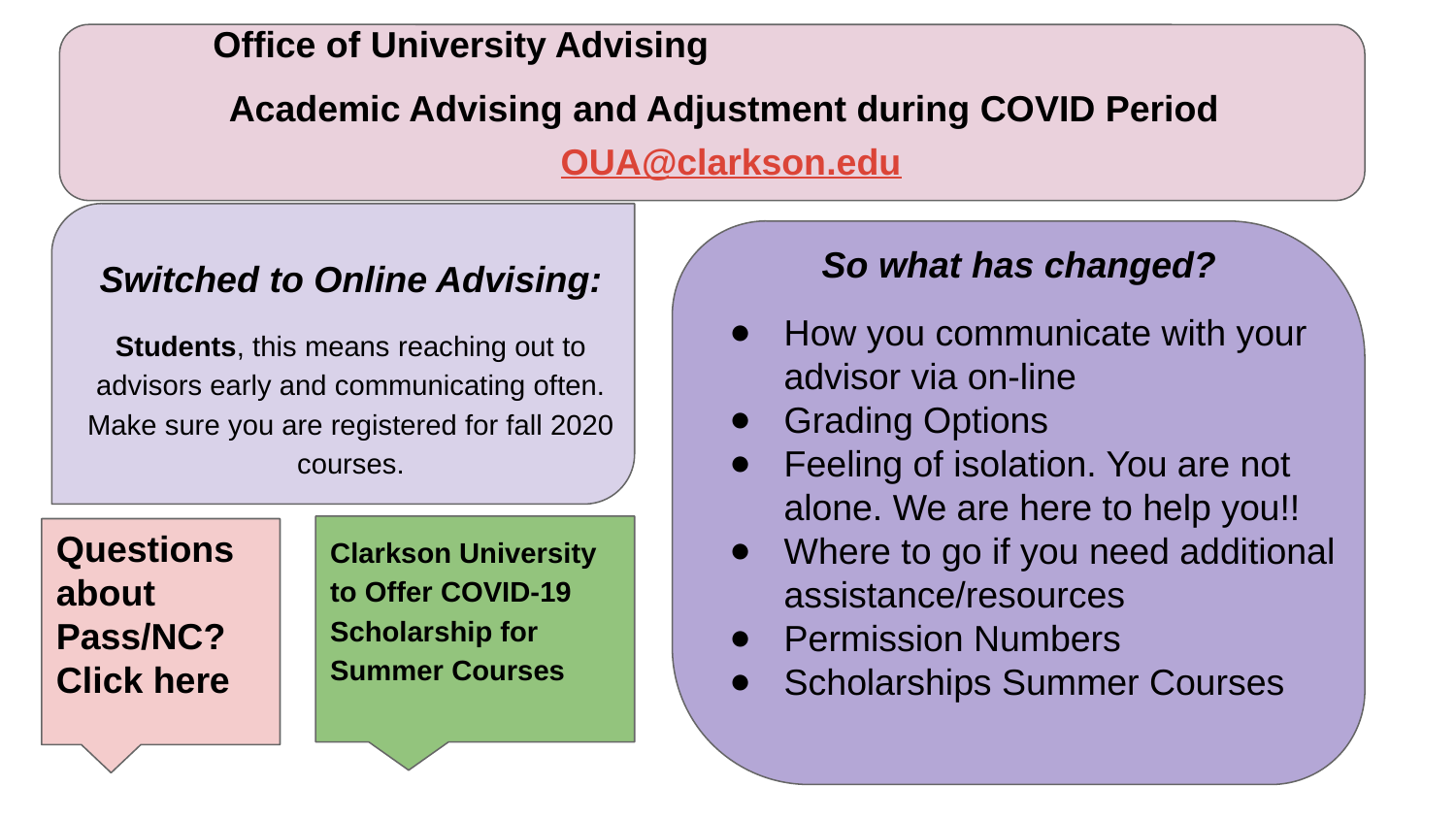

Office of University Advising                                                      Academic Advising and Adjustment during COVID Period OUA@clarkson.edu

So what has changed?
How you communicate with your advisor via on-line
Grading Options
Feeling of isolation. You are not alone. We are here to help you!!
Where to go if you need additional assistance/resources
Permission Numbers
Scholarships Summer Courses

Switched to Online Advising:
Students, this means reaching out to advisors early and communicating often. Make sure you are registered for fall 2020 courses.

Questions about Pass/NC?
Click here
Clarkson University to Offer COVID-19 Scholarship for Summer Courses